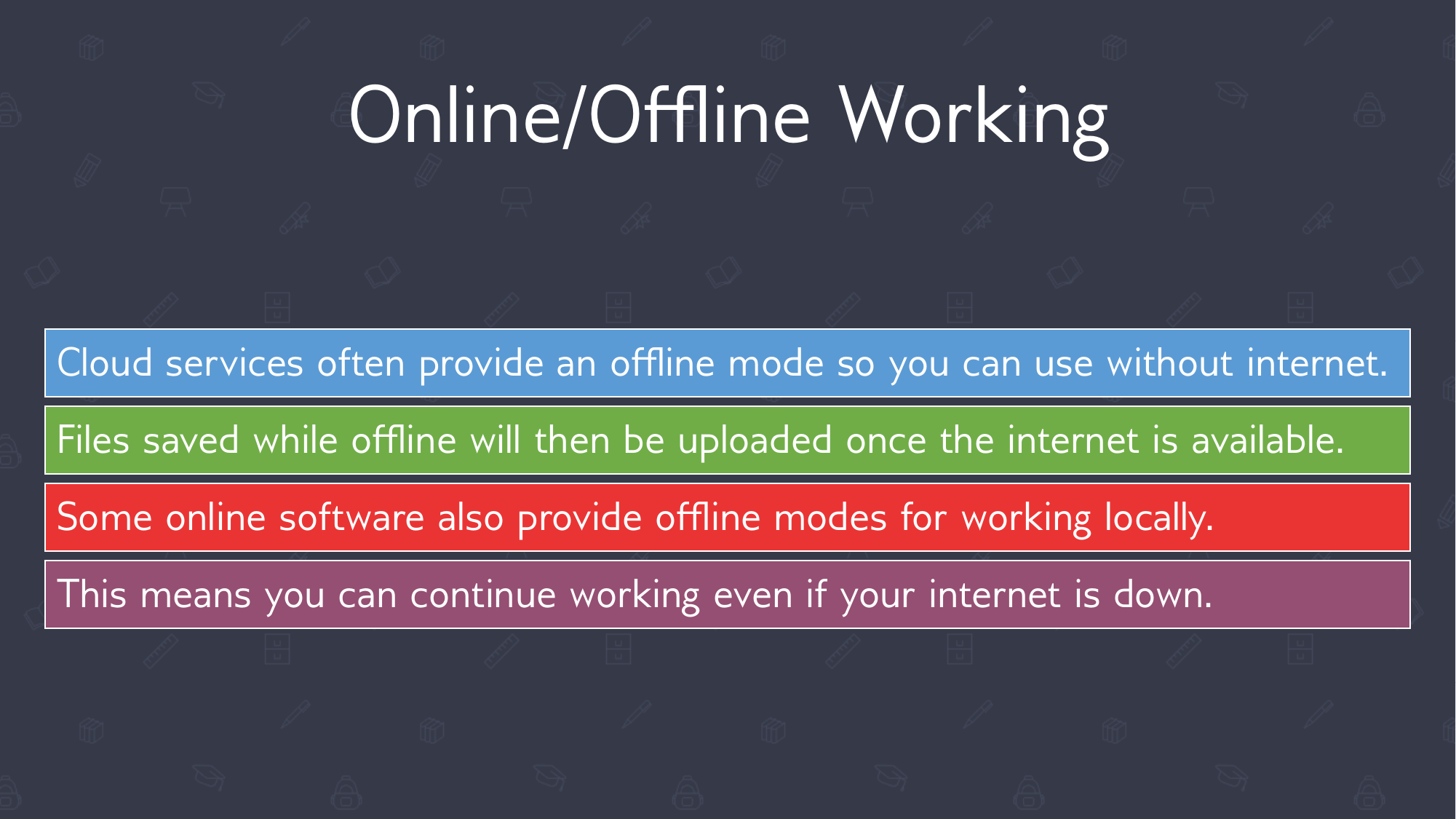

# Online/Offline Working
Cloud services often provide an offline mode so you can use without internet.
Files saved while offline will then be uploaded once the internet is available.
Some online software also provide offline modes for working locally.
This means you can continue working even if your internet is down.